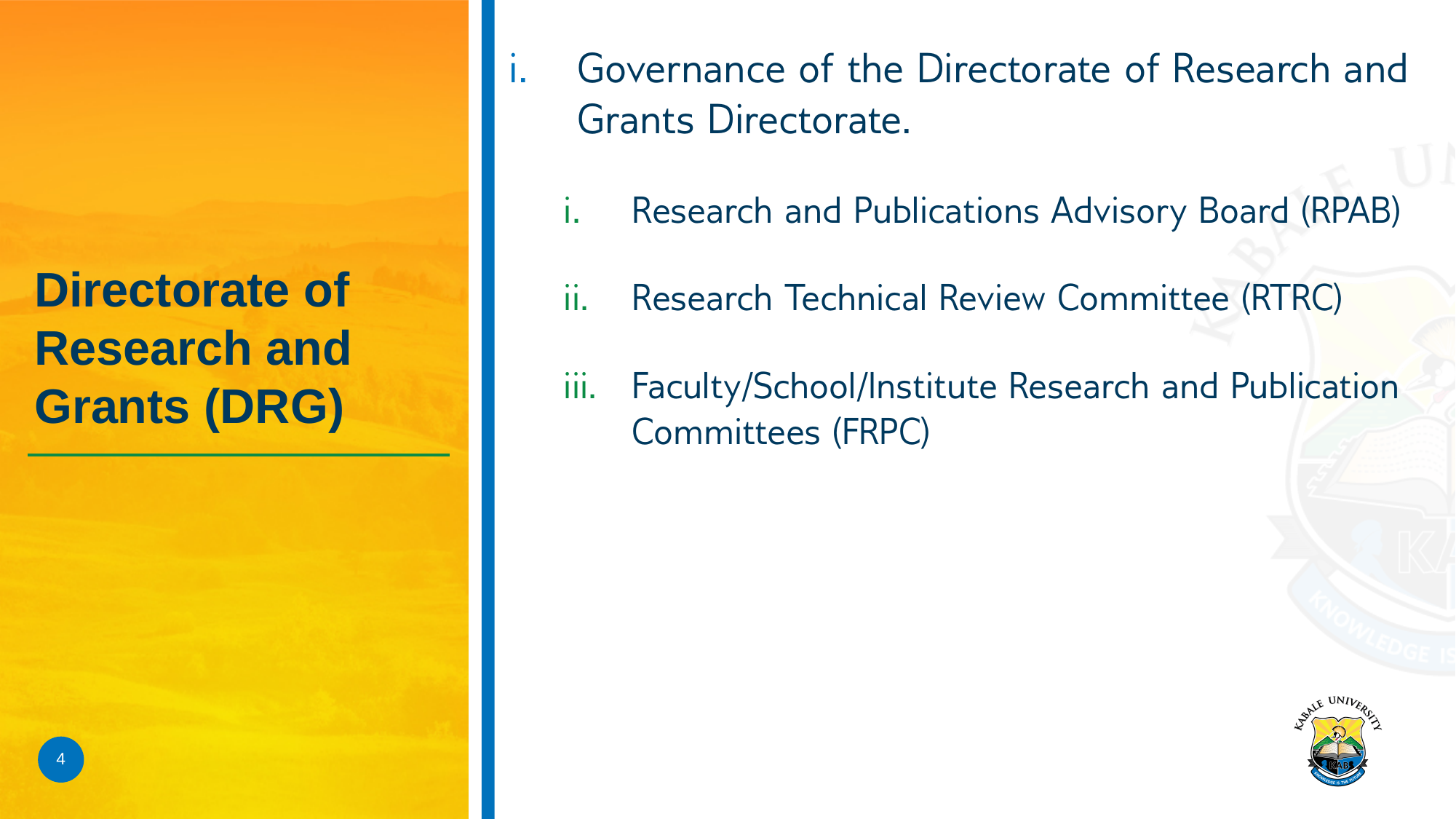

Governance of the Directorate of Research and Grants Directorate.
Research and Publications Advisory Board (RPAB)
Research Technical Review Committee (RTRC)
Faculty/School/Institute Research and Publication Committees (FRPC)
# Directorate of Research and Grants (DRG)